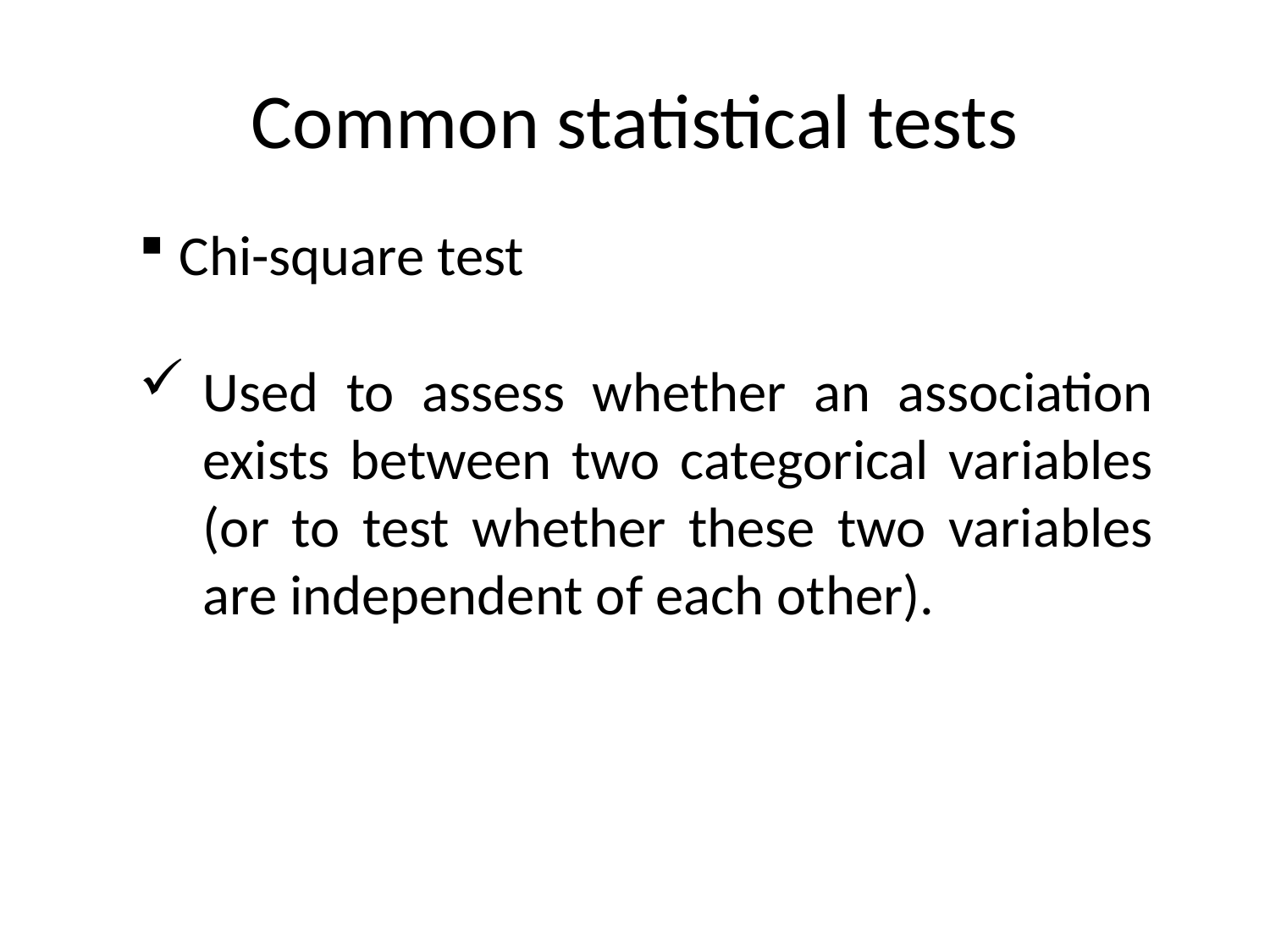

# Common statistical tests
Chi-square test
Used to assess whether an association exists between two categorical variables (or to test whether these two variables are independent of each other).